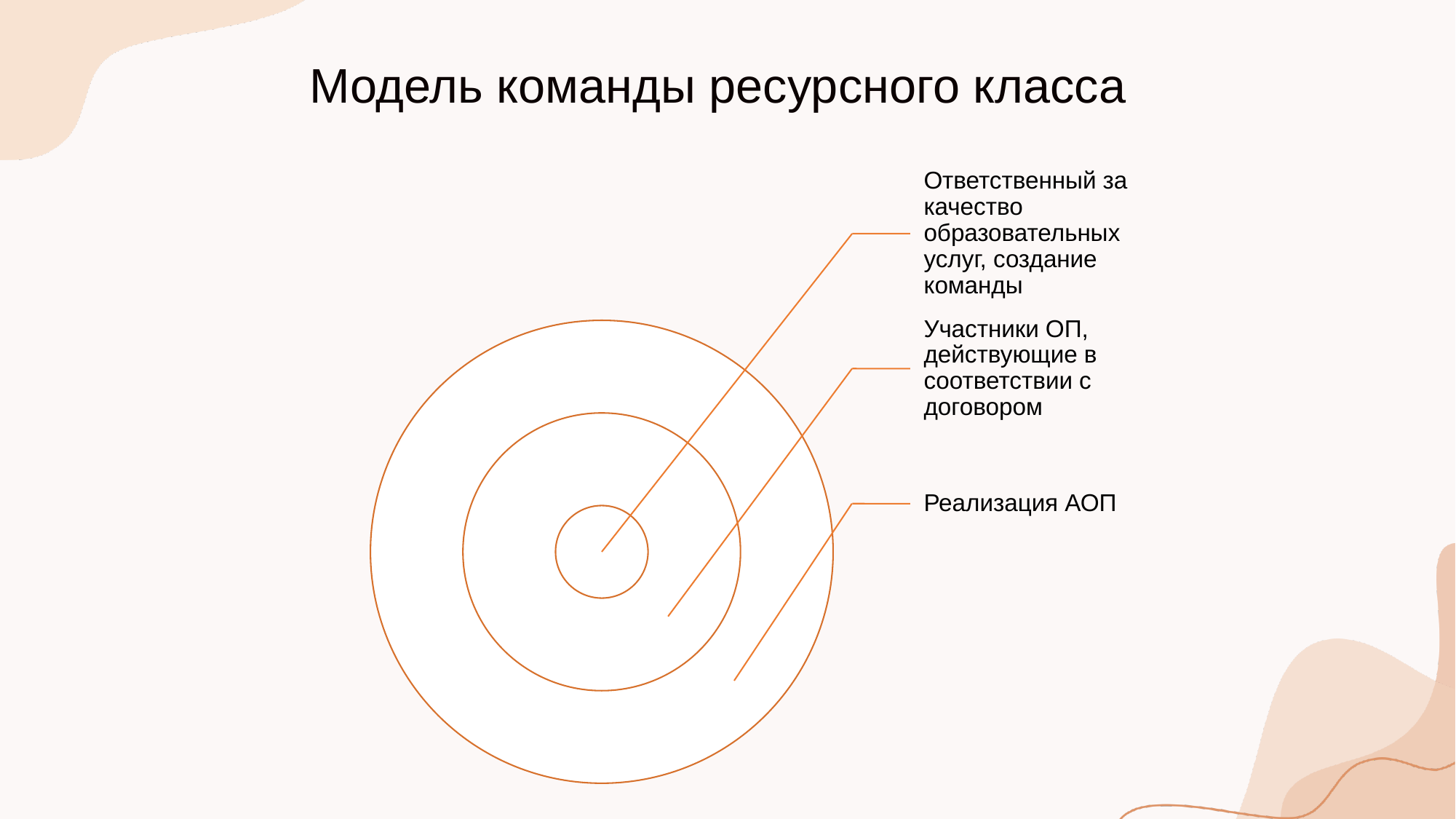

Модель команды ресурсного класса
Ответственный за качество образовательных услуг, создание команды
Участники ОП, действующие в соответствии с договором
Реализация АОП